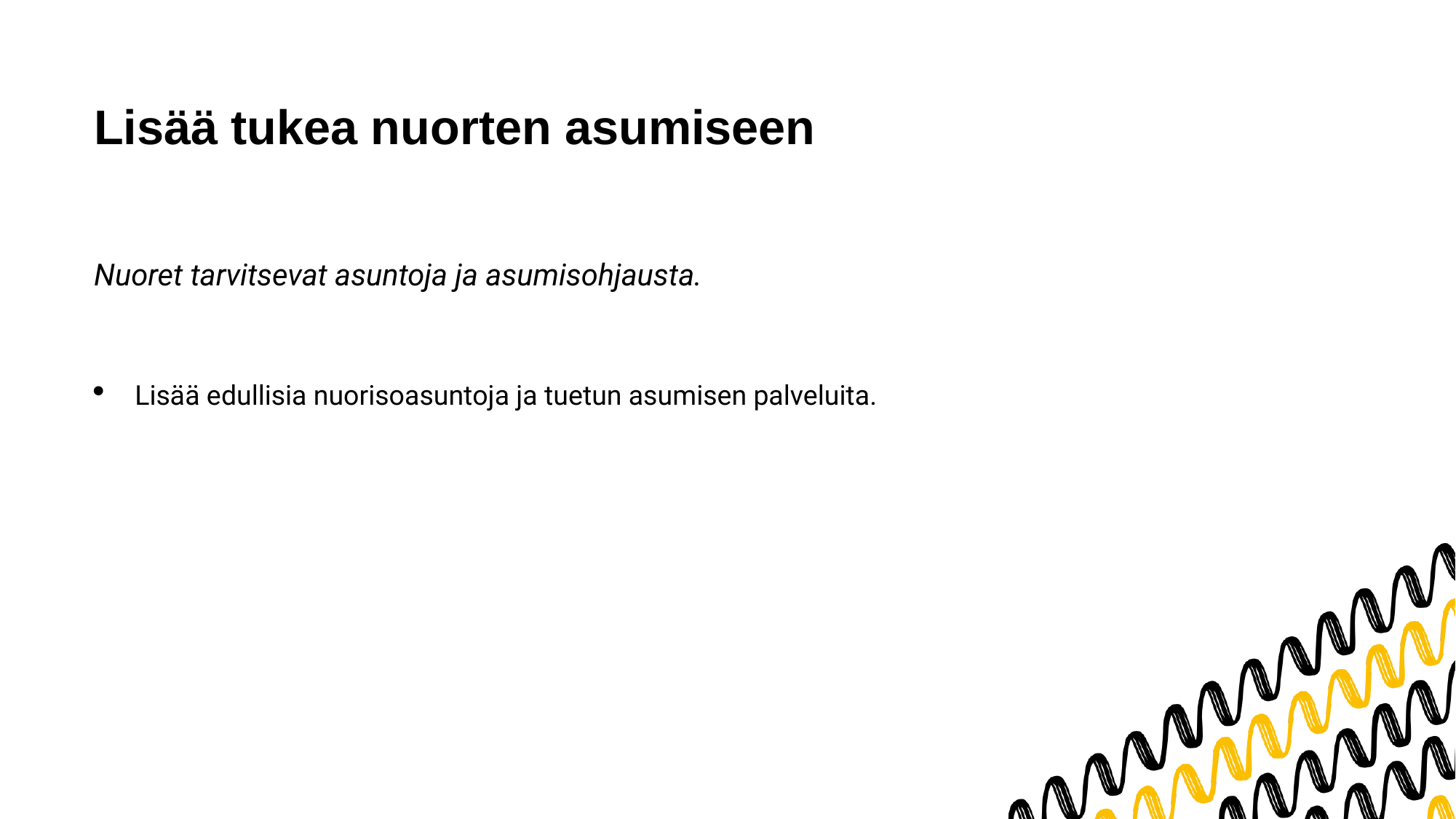

# Lisää tukea nuorten asumiseen
Nuoret tarvitsevat asuntoja ja asumisohjausta.

Lisää edullisia nuorisoasuntoja ja tuetun asumisen palveluita.